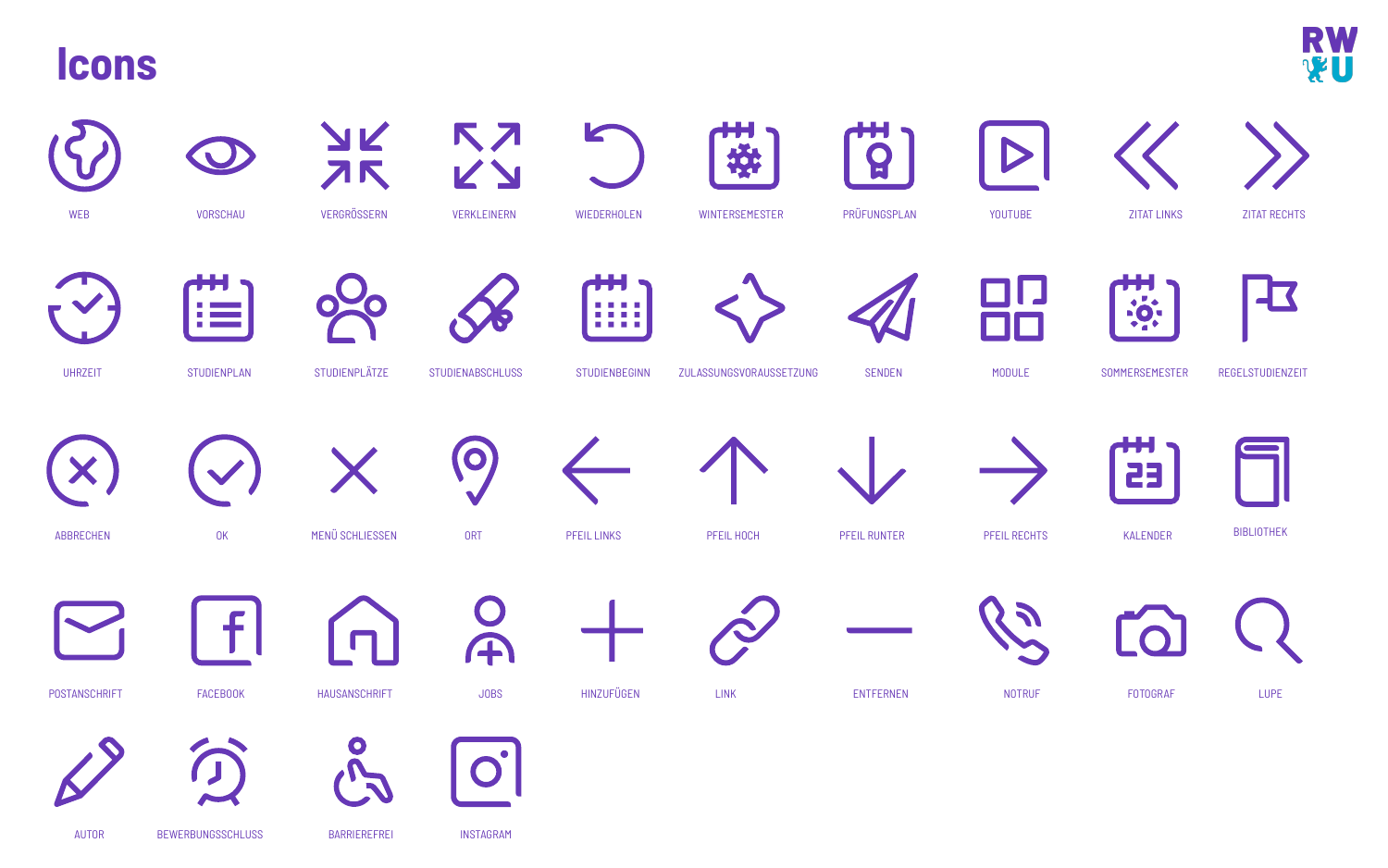

Icons

WEB
VORSCHAU
VERGRÖSSERN
VERKLEINERN
WIEDERHOLEN
WINTERSEMESTER
PRÜFUNGSPLAN
YOUTUBE
ZITAT LINKS
ZITAT RECHTS

MODULE
UHRZEIT
STUDIENPLAN
STUDIENPLÄTZE
STUDIENABSCHLUSS
STUDIENBEGINN
ZULASSUNGSVORAUSSETZUNG
SENDEN
SOMMERSEMESTER
REGELSTUDIENZEIT

BIBLIOTHEK
ABBRECHEN
OK
MENÜ SCHLIESSEN
ORT
PFEIL LINKS
PFEIL HOCH
PFEIL RUNTER
PFEIL RECHTS
KALENDER

POSTANSCHRIFT
FACEBOOK
HAUSANSCHRIFT
JOBS
HINZUFÜGEN
LINK
ENTFERNEN
NOTRUF
FOTOGRAF
LUPE

AUTOR
BEWERBUNGSSCHLUSS
BARRIEREFREI
INSTAGRAM